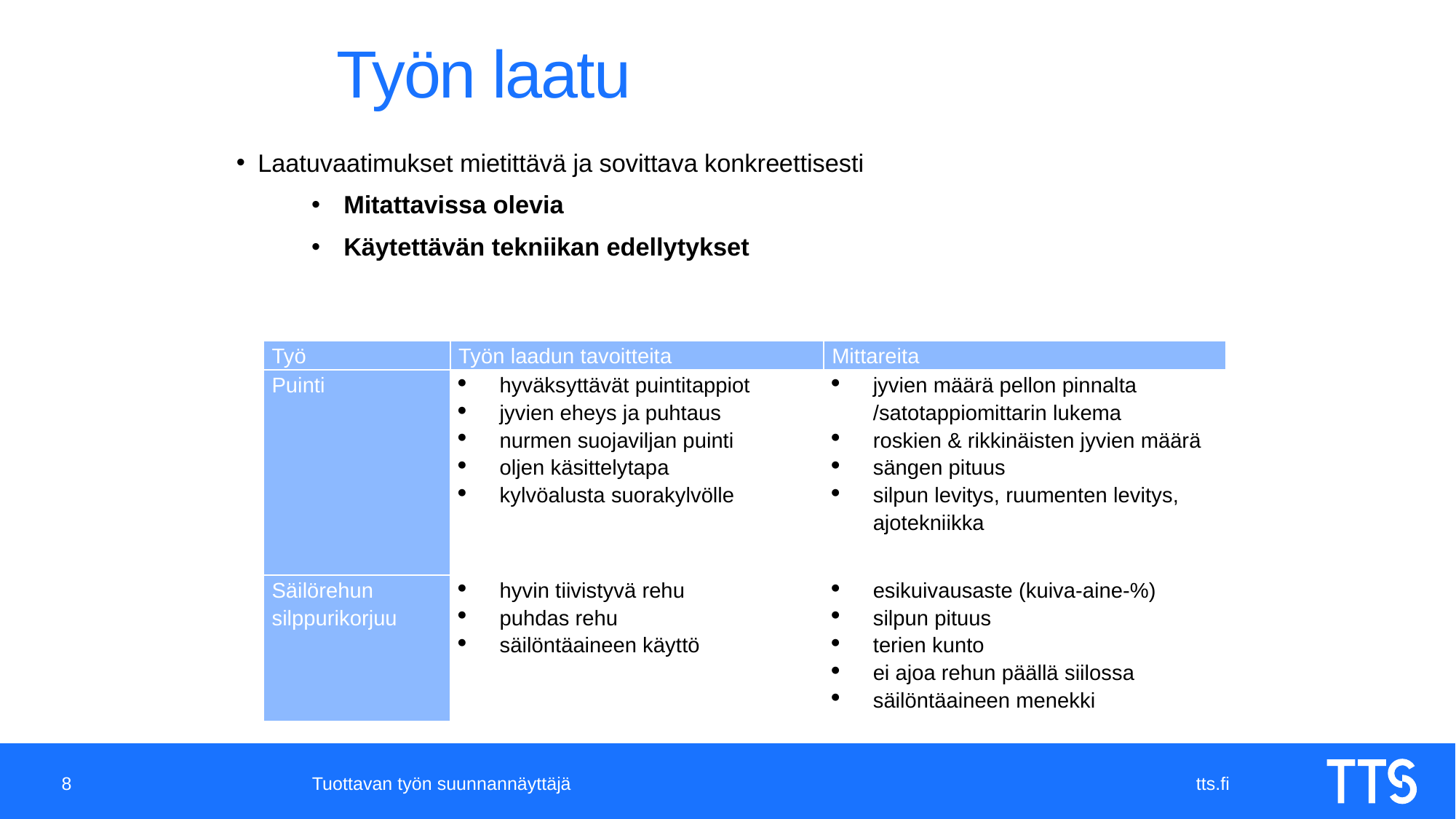

# Työn laatu
Laatuvaatimukset mietittävä ja sovittava konkreettisesti
Mitattavissa olevia
Käytettävän tekniikan edellytykset

| Työ | Työn laadun tavoitteita | Mittareita |
| --- | --- | --- |
| Puinti | hyväksyttävät puintitappiot jyvien eheys ja puhtaus nurmen suojaviljan puinti oljen käsittelytapa kylvöalusta suorakylvölle | jyvien määrä pellon pinnalta /satotappiomittarin lukema roskien & rikkinäisten jyvien määrä sängen pituus silpun levitys, ruumenten levitys, ajotekniikka |
| Säilörehun silppurikorjuu | hyvin tiivistyvä rehu puhdas rehu säilöntäaineen käyttö | esikuivausaste (kuiva-aine-%) silpun pituus terien kunto ei ajoa rehun päällä siilossa säilöntäaineen menekki |
8
Tuottavan työn suunnannäyttäjä